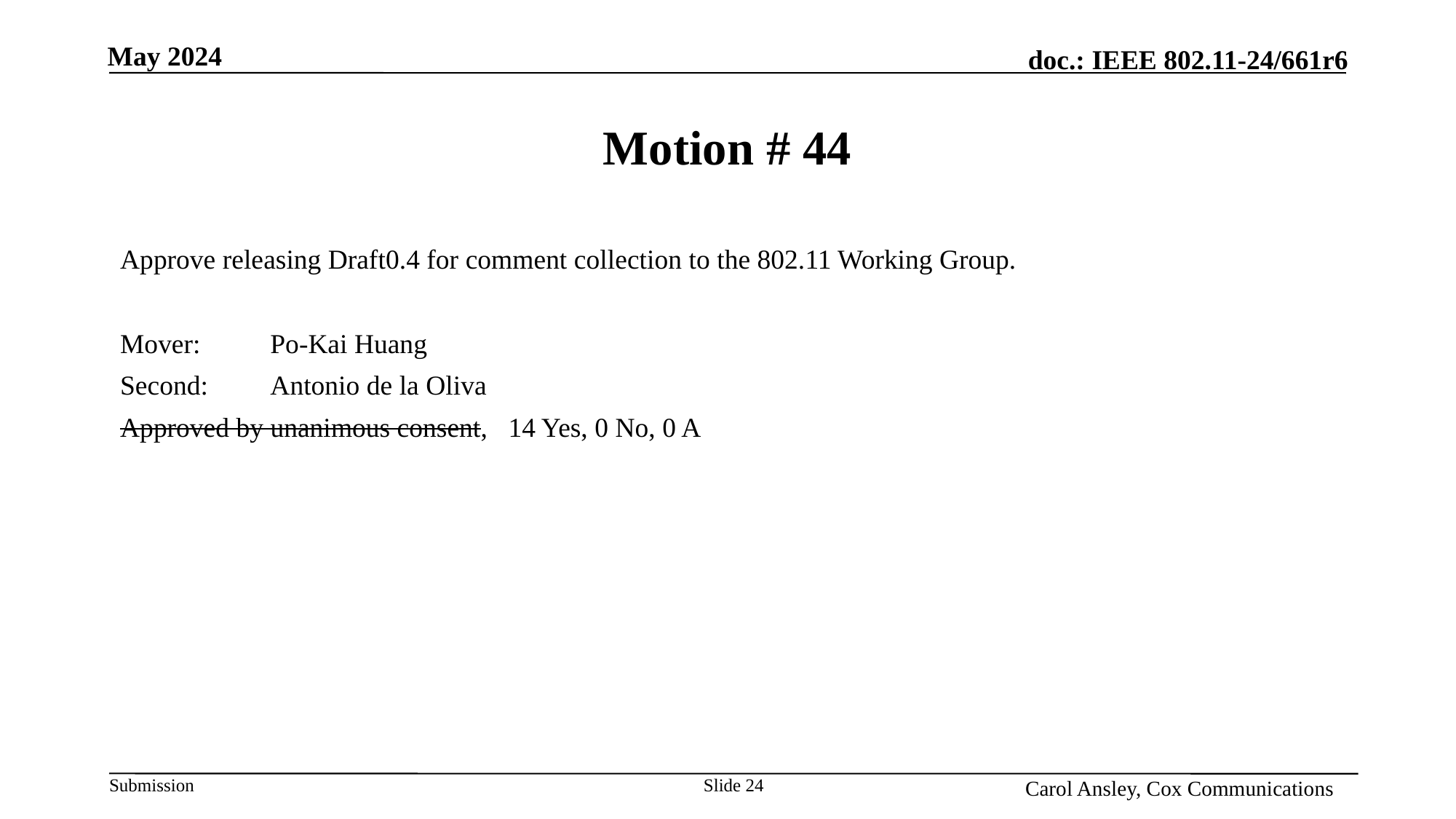

# Motion # 44
Approve releasing Draft0.4 for comment collection to the 802.11 Working Group.

Mover: 	Po-Kai Huang
Second:	Antonio de la Oliva
Approved by unanimous consent,   14 Yes, 0 No, 0 A
Slide 24